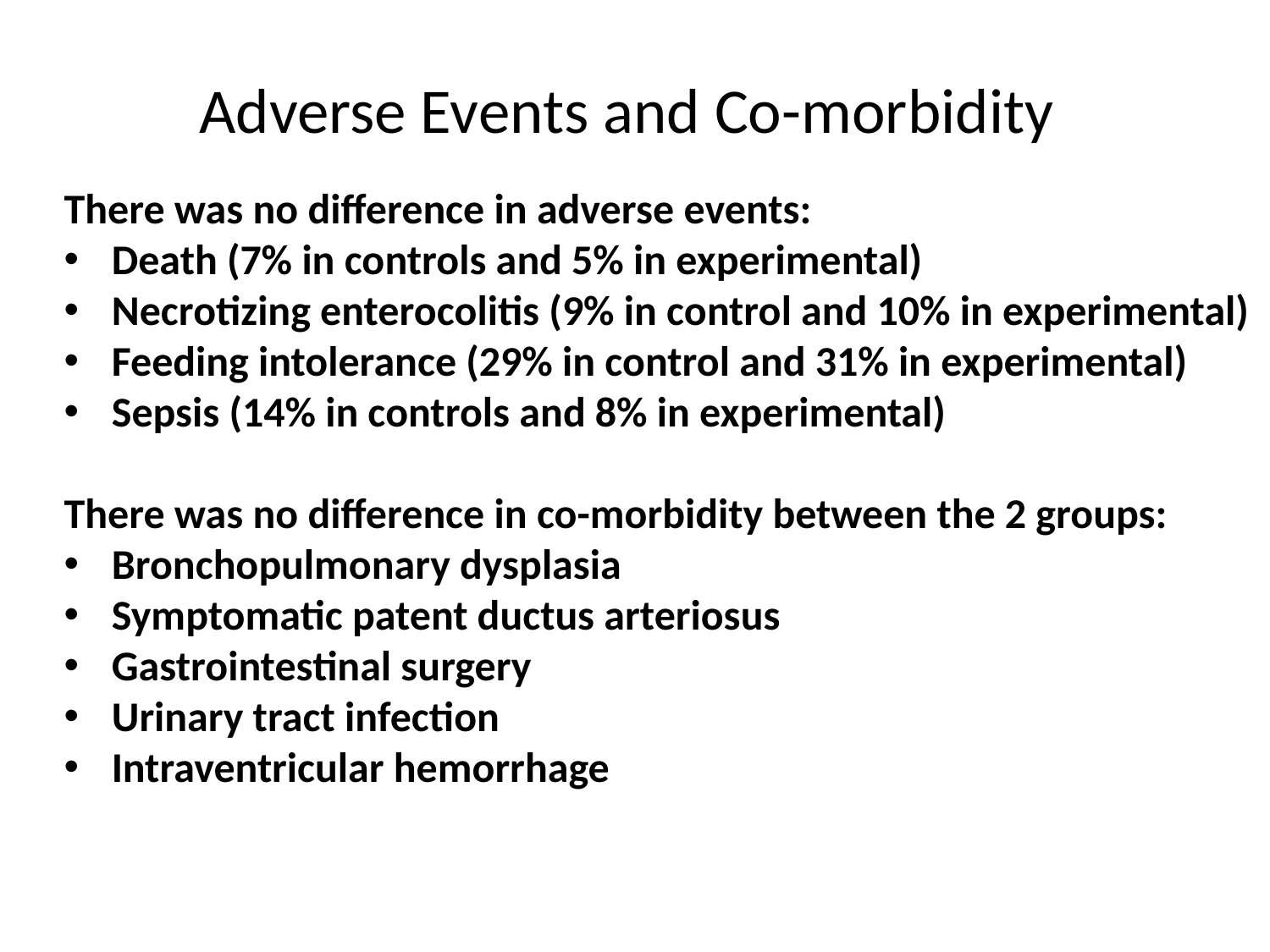

# Adverse Events and Co-morbidity
There was no difference in adverse events:
Death (7% in controls and 5% in experimental)
Necrotizing enterocolitis (9% in control and 10% in experimental)
Feeding intolerance (29% in control and 31% in experimental)
Sepsis (14% in controls and 8% in experimental)

There was no difference in co-morbidity between the 2 groups:
Bronchopulmonary dysplasia
Symptomatic patent ductus arteriosus
Gastrointestinal surgery
Urinary tract infection
Intraventricular hemorrhage